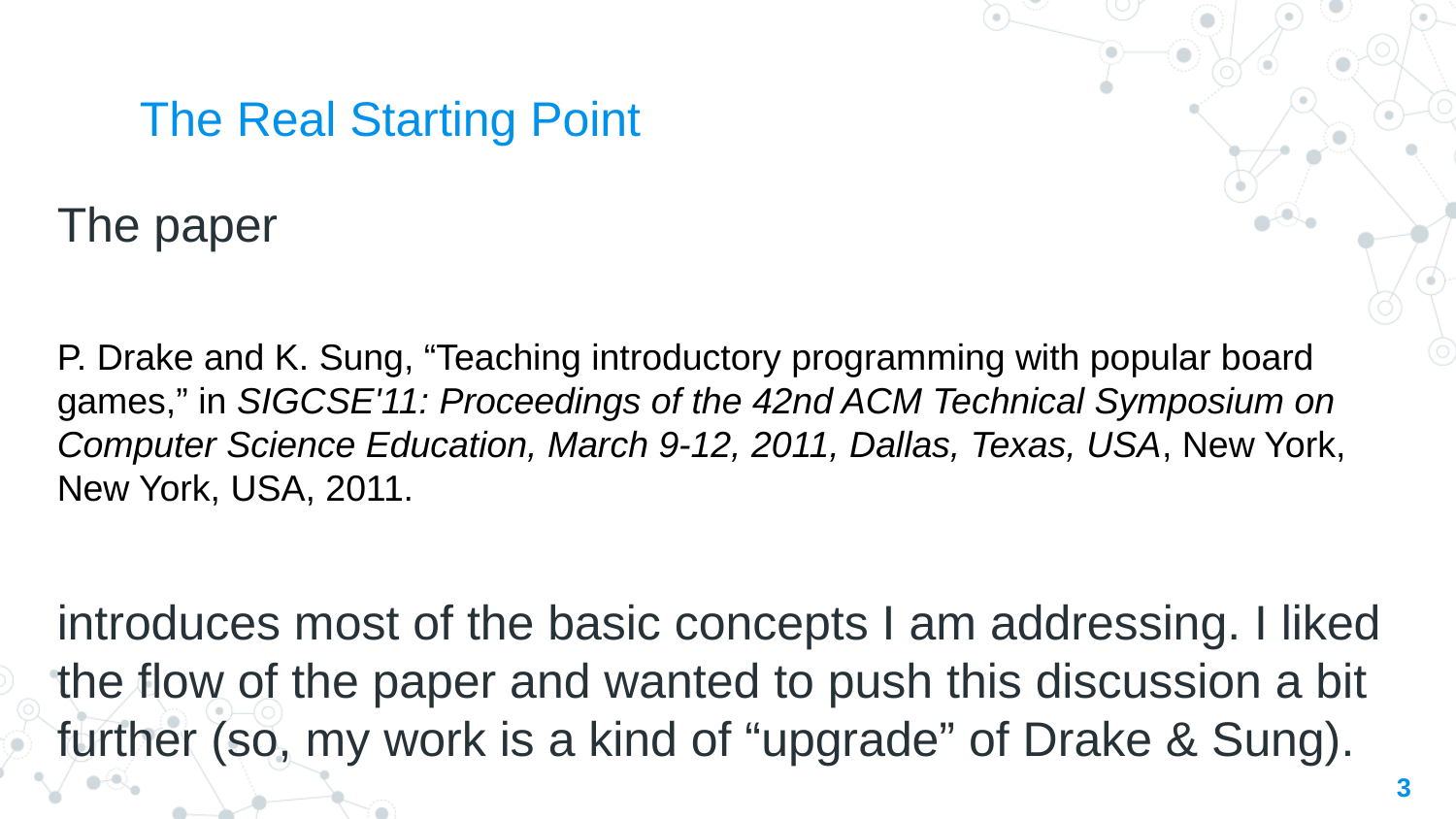

# The Real Starting Point
The paper

P. Drake and K. Sung, “Teaching introductory programming with popular board games,” in SIGCSE'11: Proceedings of the 42nd ACM Technical Symposium on Computer Science Education, March 9-12, 2011, Dallas, Texas, USA, New York, New York, USA, 2011.

introduces most of the basic concepts I am addressing. I liked the flow of the paper and wanted to push this discussion a bit further (so, my work is a kind of “upgrade” of Drake & Sung).
3